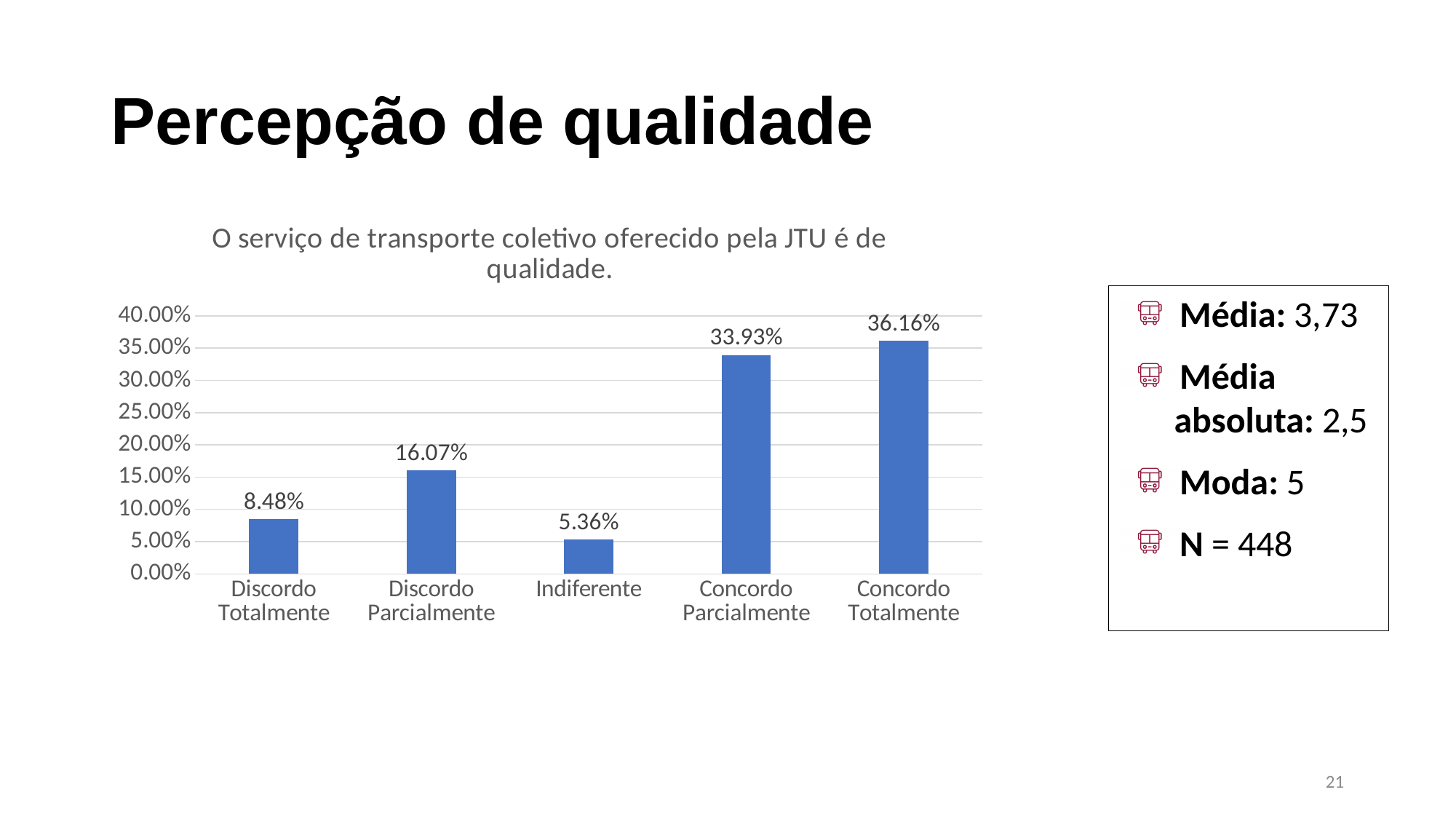

# Percepção de qualidade

### Chart: O serviço de transporte coletivo oferecido pela JTU é de qualidade.

| Category |  |
|---|---|
| Discordo Totalmente | 0.08482142857142858 |
| Discordo Parcialmente | 0.16071428571428573 |
| Indiferente | 0.05357142857142857 |
| Concordo Parcialmente | 0.3392857142857143 |
| Concordo Totalmente | 0.36160714285714285 |
Média: 3,73
Média absoluta: 2,5
Moda: 5
N = 448

21